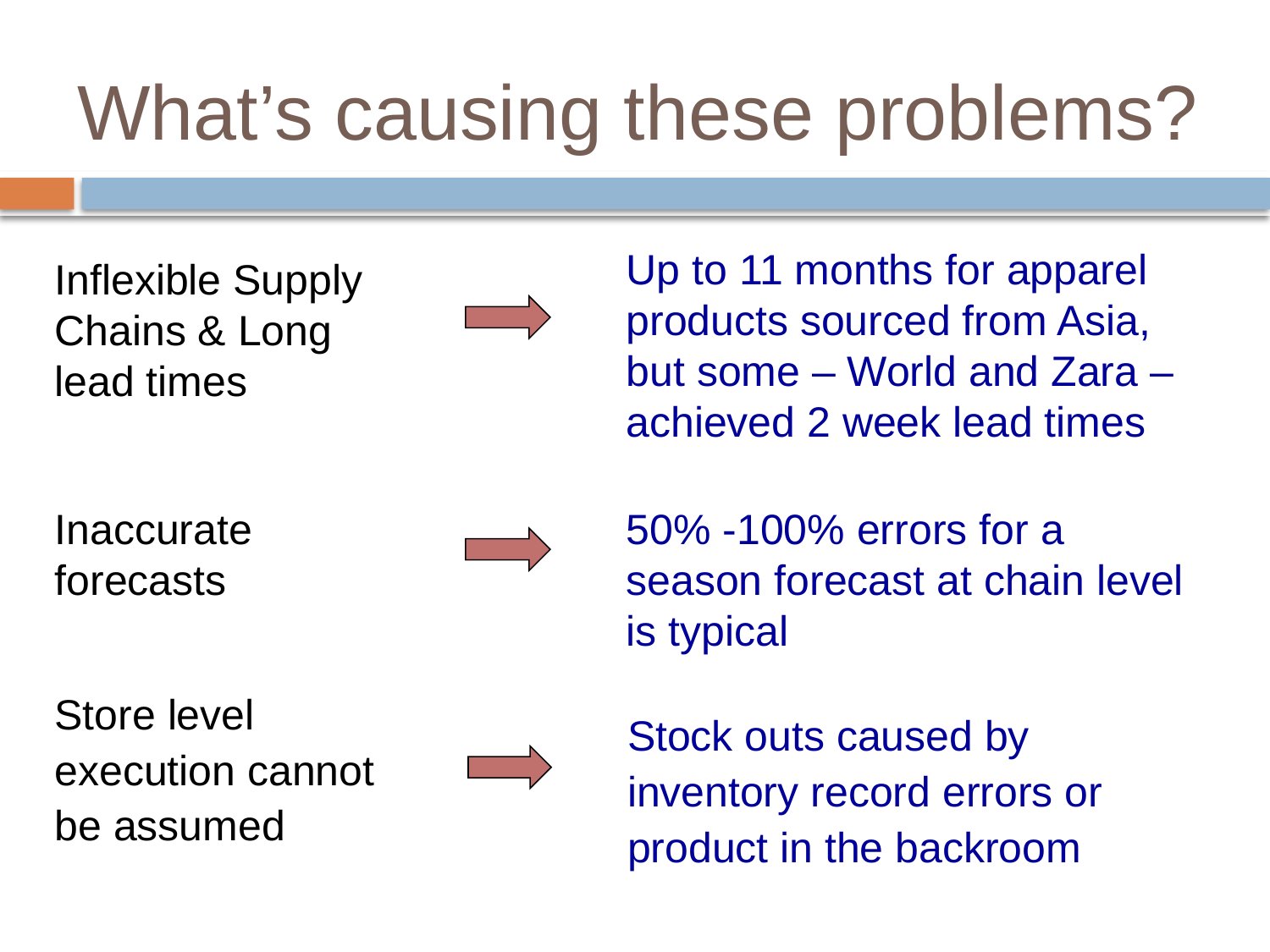

What’s causing these problems?
Up to 11 months for apparel products sourced from Asia, but some – World and Zara – achieved 2 week lead times
Inflexible Supply Chains & Long lead times

Inaccurate forecasts
50% -100% errors for a season forecast at chain level is typical

Store level execution cannot be assumed

Stock outs caused by inventory record errors or product in the backroom